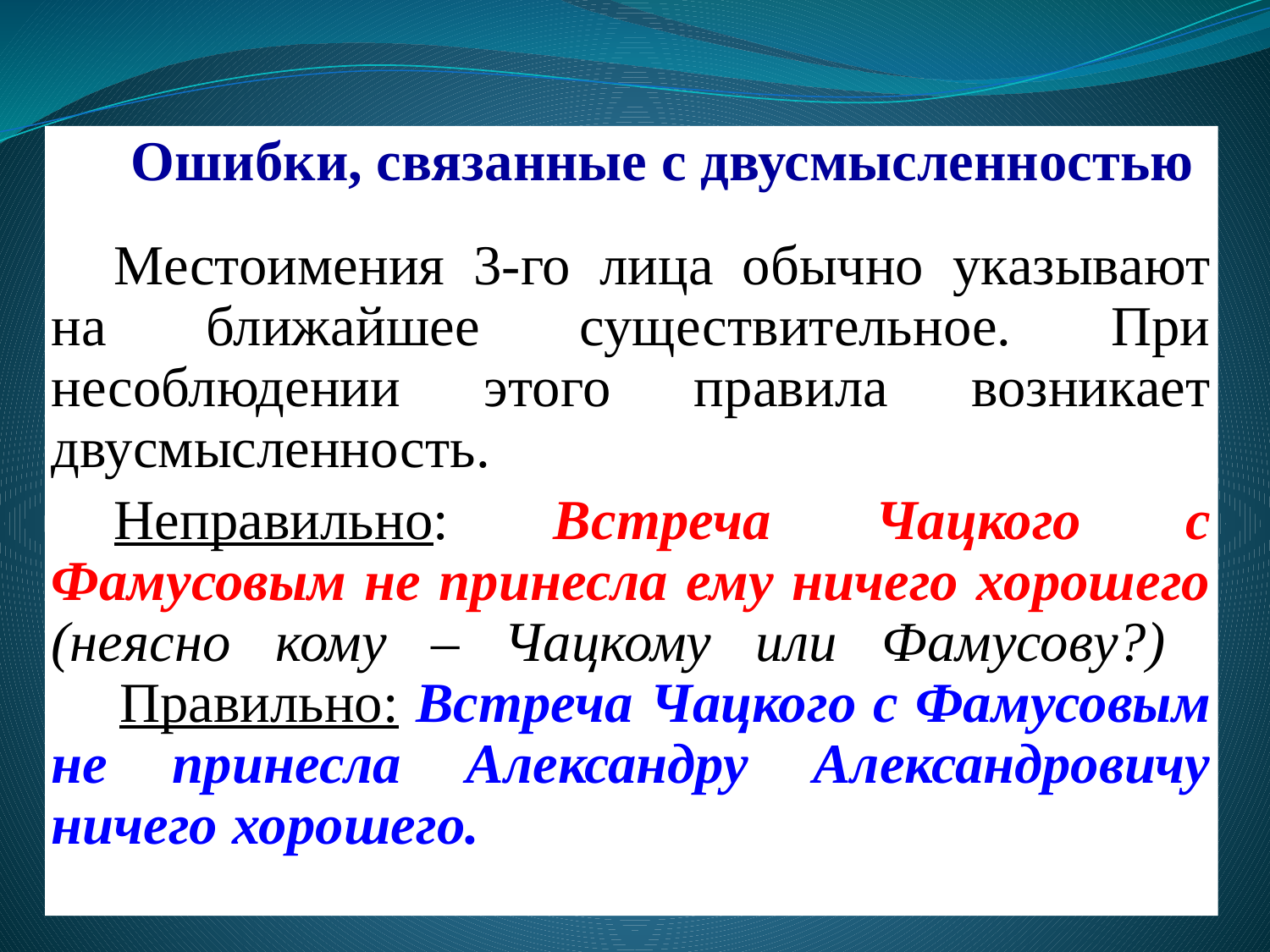

Ошибки, связанные с двусмысленностью

Местоимения 3-го лица обычно указывают на ближайшее существительное. При несоблюдении этого правила возникает двусмысленность.
Неправильно: Встреча Чацкого с Фамусовым не принесла ему ничего хорошего (неясно кому – Чацкому или Фамусову?)
    Правильно: Встреча Чацкого с Фамусовым не принесла Александру Александровичу ничего хорошего.